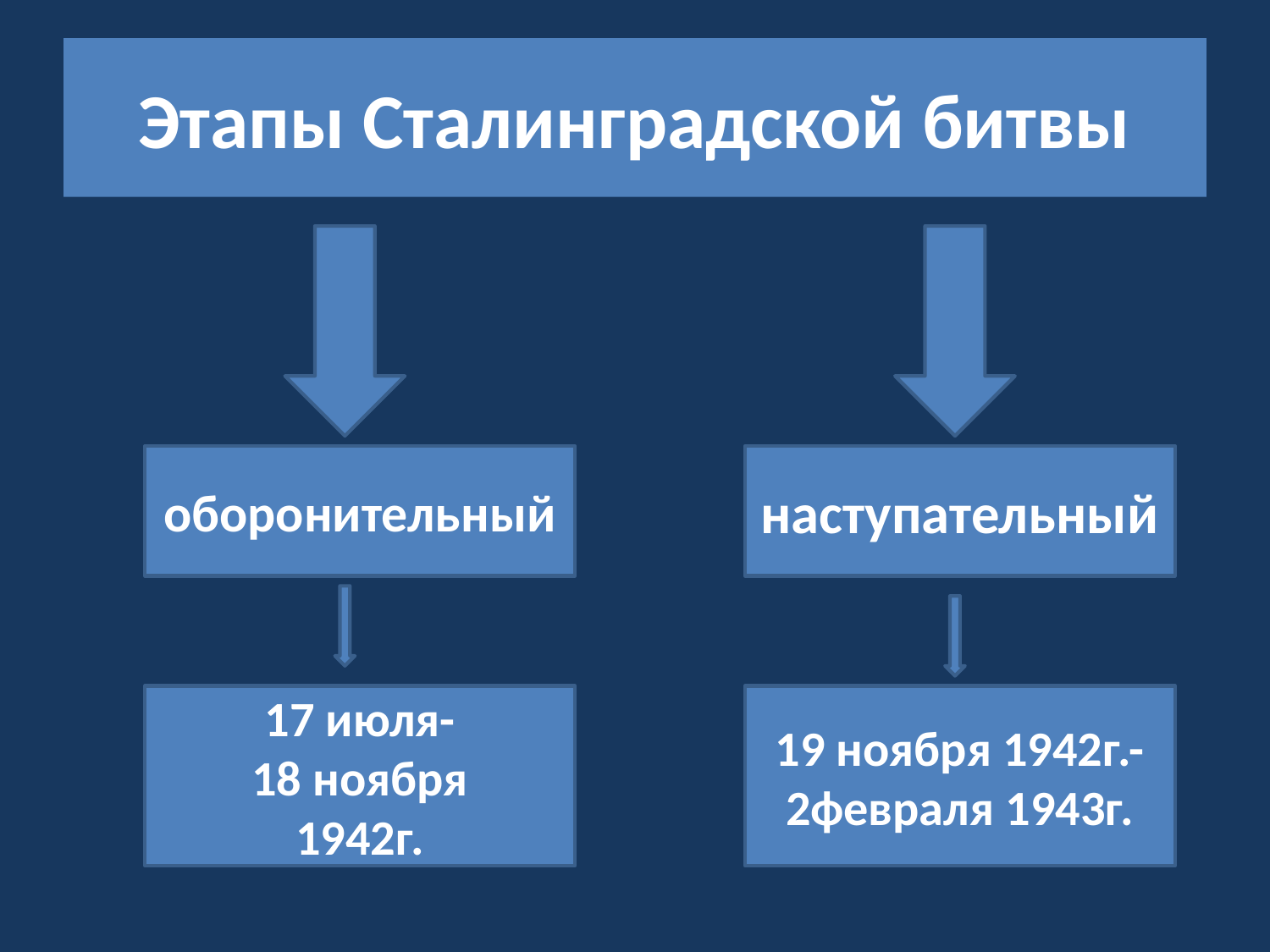

# Этапы Сталинградской битвы

оборонительный
наступательный

17 июля-
18 ноября
1942г.
19 ноября 1942г.-2февраля 1943г.